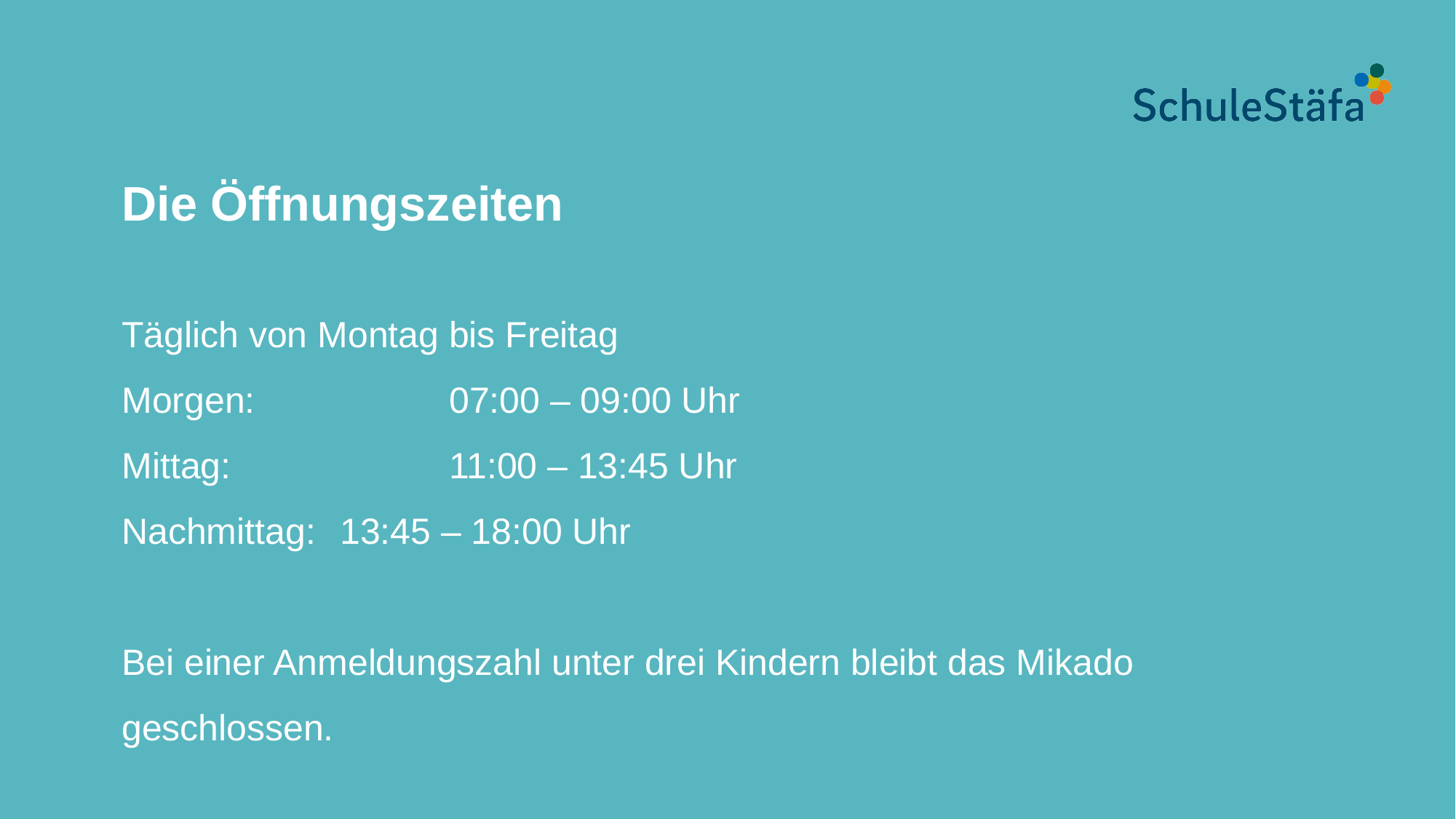

Die Öffnungszeiten

Täglich von Montag bis Freitag
Morgen:		07:00 – 09:00 Uhr
Mittag:		11:00 – 13:45 Uhr
Nachmittag:	13:45 – 18:00 Uhr

Bei einer Anmeldungszahl unter drei Kindern bleibt das Mikado geschlossen.